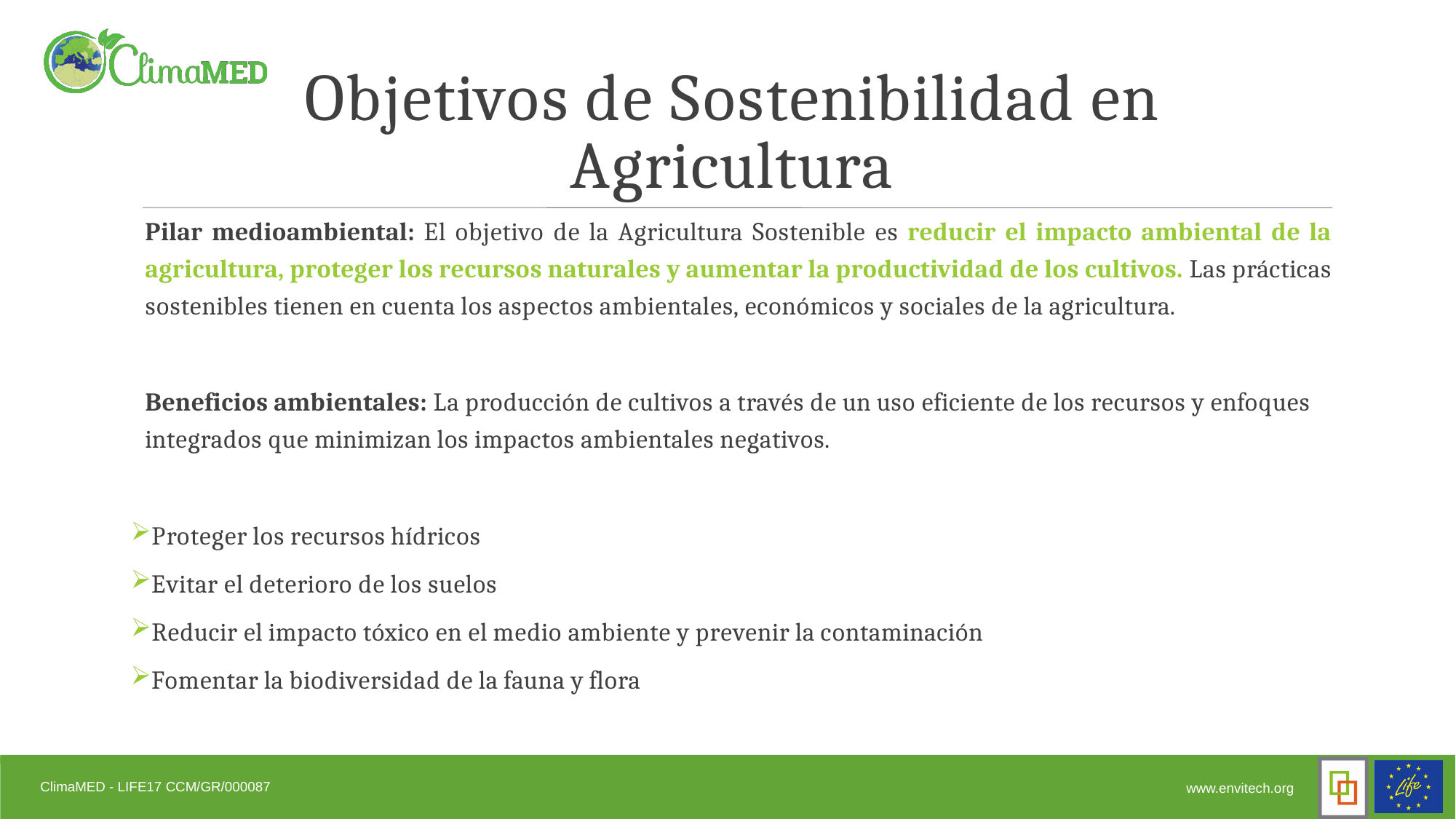

# Objetivos de Sostenibilidad en Agricultura
Pilar medioambiental: El objetivo de la Agricultura Sostenible es reducir el impacto ambiental de la agricultura, proteger los recursos naturales y aumentar la productividad de los cultivos. Las prácticas sostenibles tienen en cuenta los aspectos ambientales, económicos y sociales de la agricultura.

Beneficios ambientales: La producción de cultivos a través de un uso eficiente de los recursos y enfoques integrados que minimizan los impactos ambientales negativos.

Proteger los recursos hídricos
Evitar el deterioro de los suelos
Reducir el impacto tóxico en el medio ambiente y prevenir la contaminación
Fomentar la biodiversidad de la fauna y flora